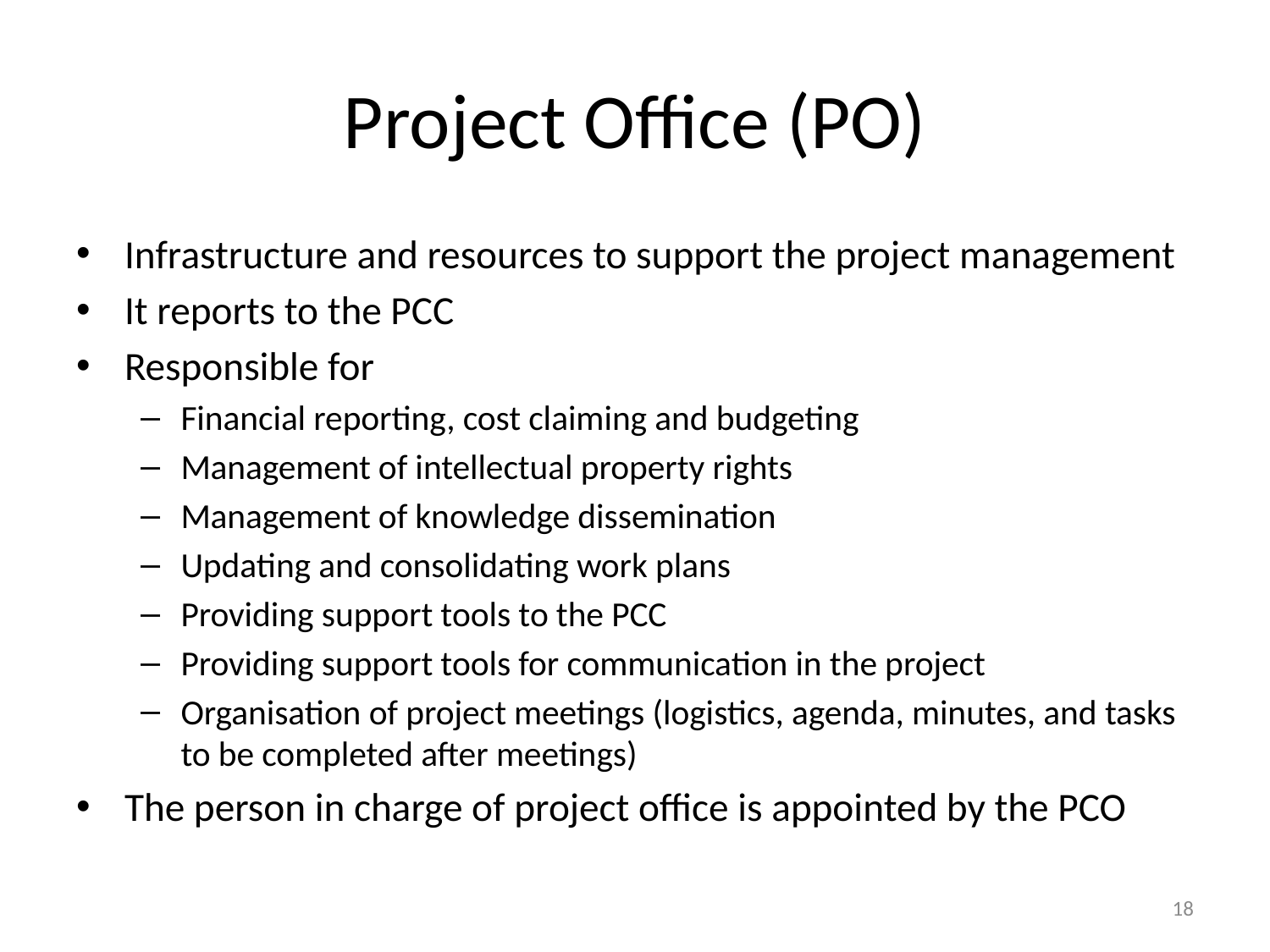

# Project Office (PO)
Infrastructure and resources to support the project management
It reports to the PCC
Responsible for
Financial reporting, cost claiming and budgeting
Management of intellectual property rights
Management of knowledge dissemination
Updating and consolidating work plans
Providing support tools to the PCC
Providing support tools for communication in the project
Organisation of project meetings (logistics, agenda, minutes, and tasks to be completed after meetings)
The person in charge of project office is appointed by the PCO
18